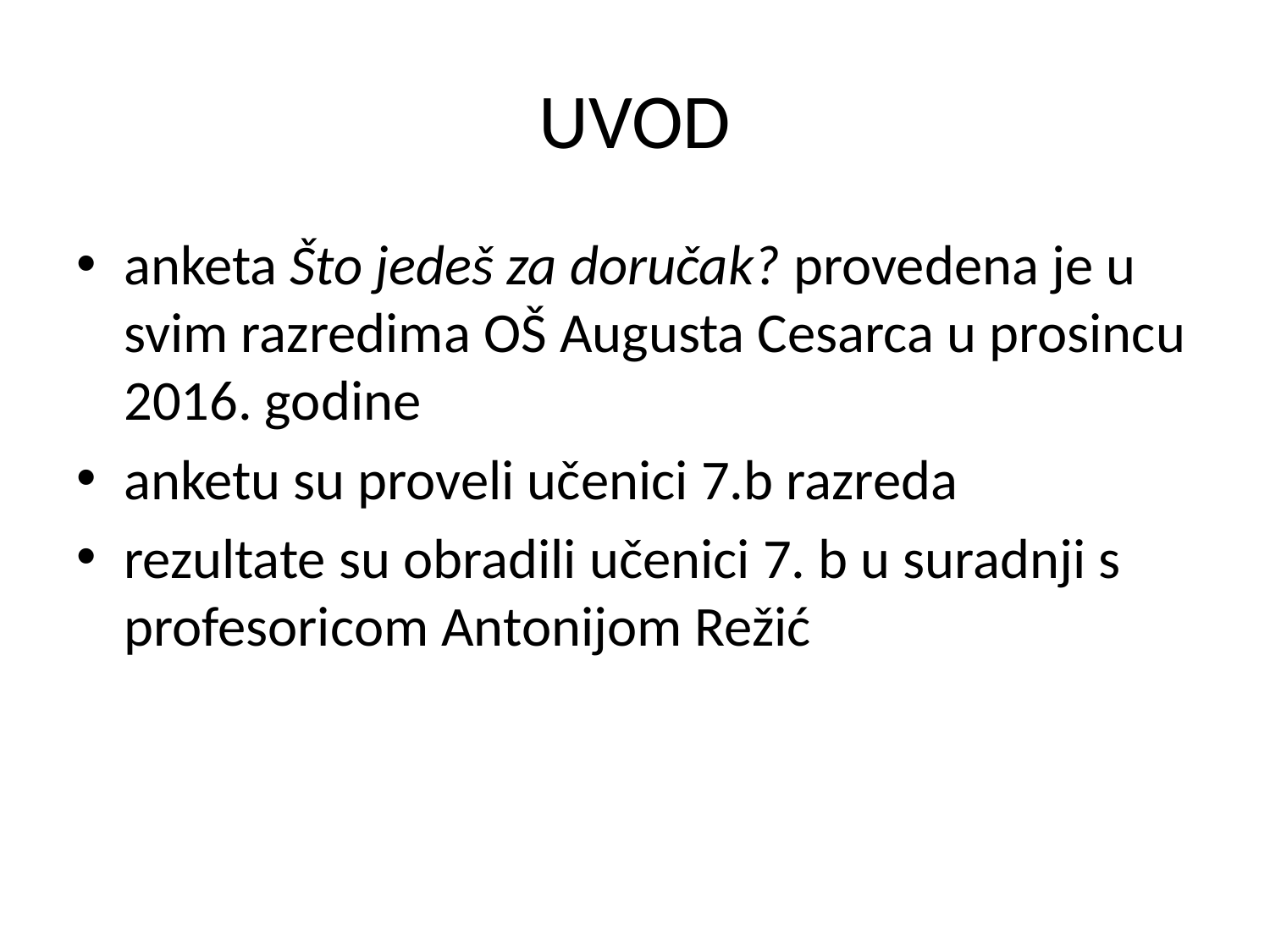

# UVOD
anketa Što jedeš za doručak? provedena je u svim razredima OŠ Augusta Cesarca u prosincu 2016. godine
anketu su proveli učenici 7.b razreda
rezultate su obradili učenici 7. b u suradnji s profesoricom Antonijom Režić